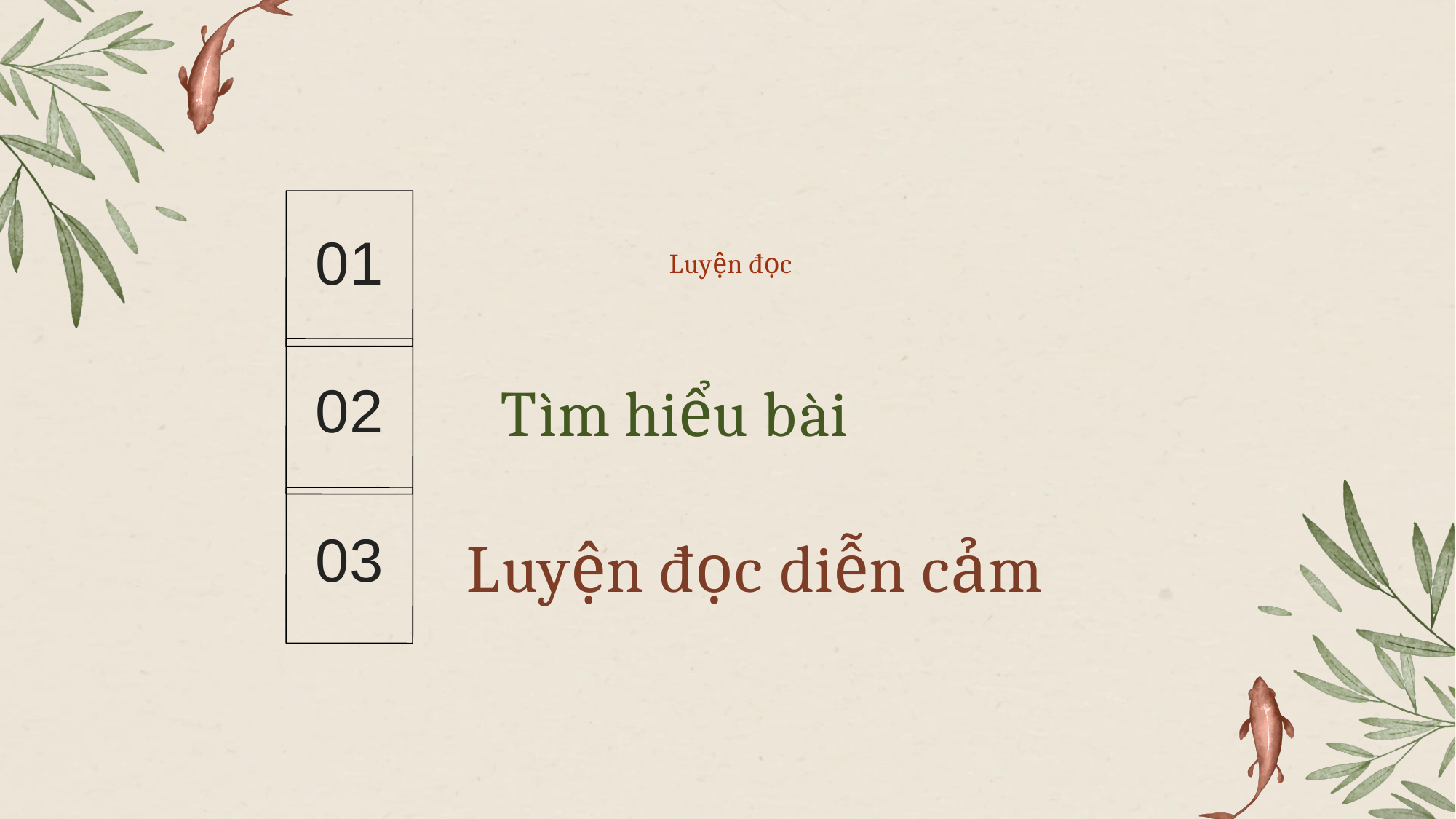

01
Luyện đọc
02
Tìm hiểu bài
03
Luyện đọc diễn cảm